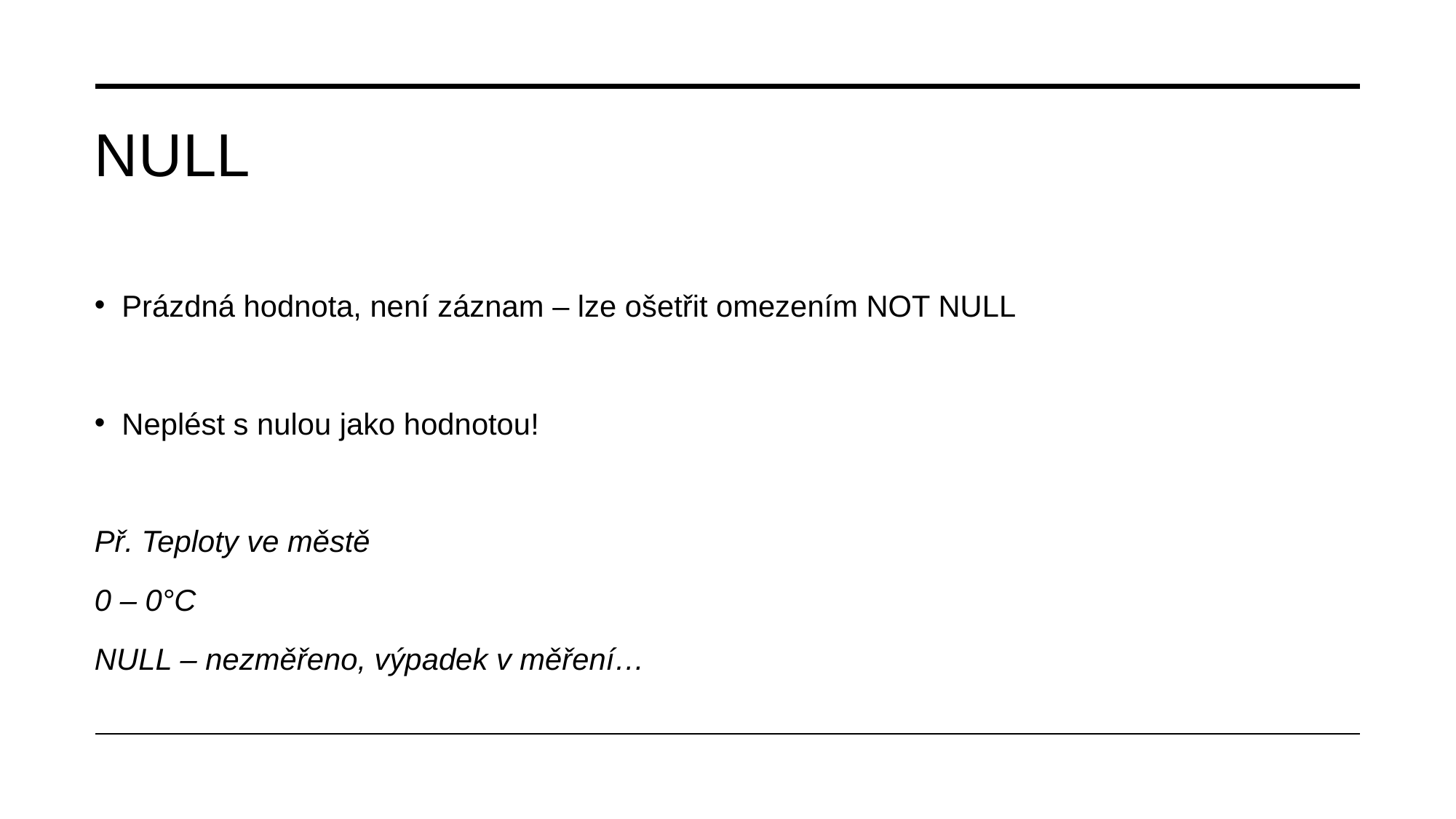

# Null
Prázdná hodnota, není záznam – lze ošetřit omezením NOT NULL

Neplést s nulou jako hodnotou!

Př. Teploty ve městě
0 – 0°C
NULL – nezměřeno, výpadek v měření…